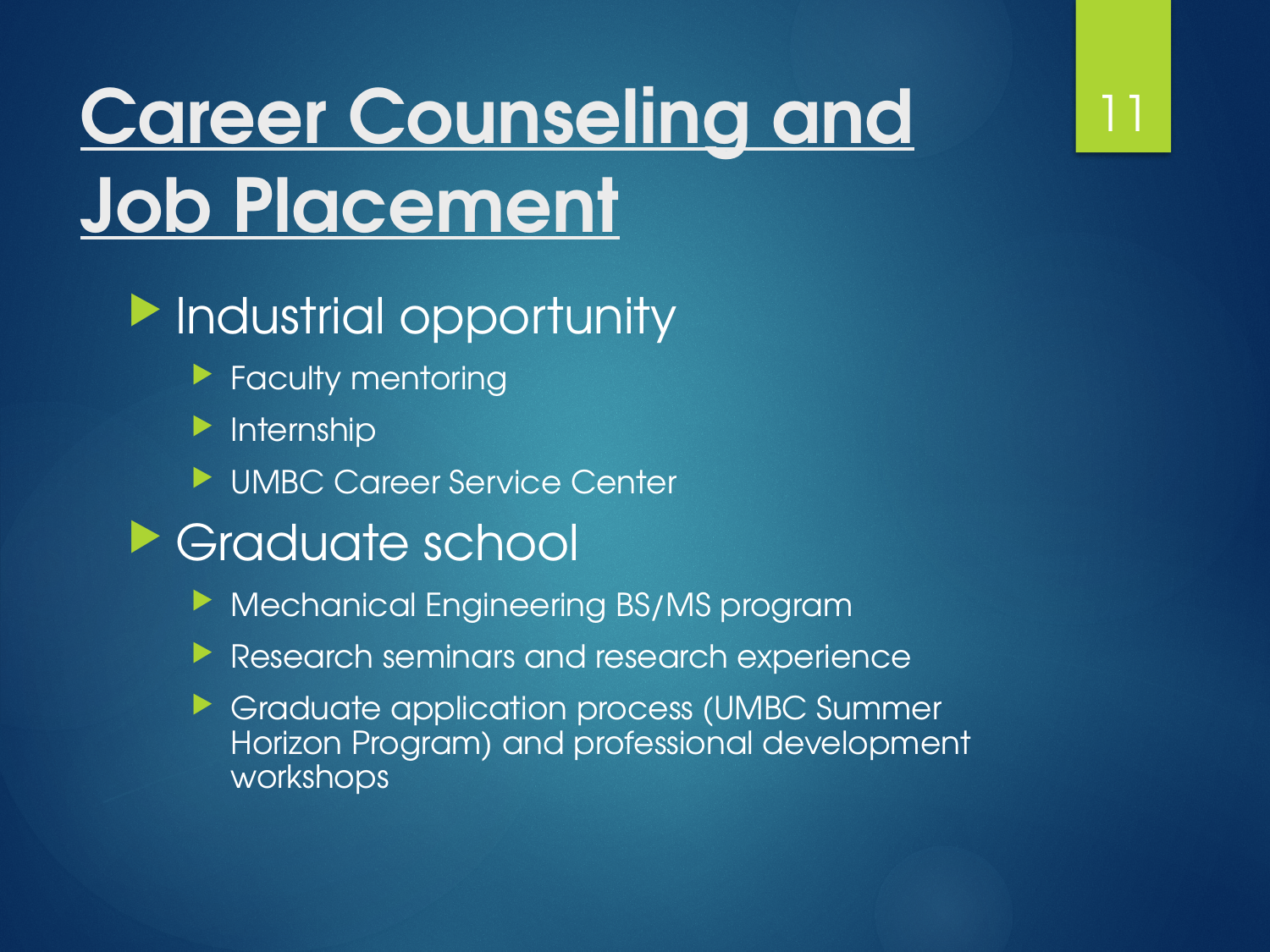

11
# Career Counseling and Job Placement
Industrial opportunity
Faculty mentoring
Internship
UMBC Career Service Center
Graduate school
Mechanical Engineering BS/MS program
Research seminars and research experience
Graduate application process (UMBC Summer Horizon Program) and professional development workshops